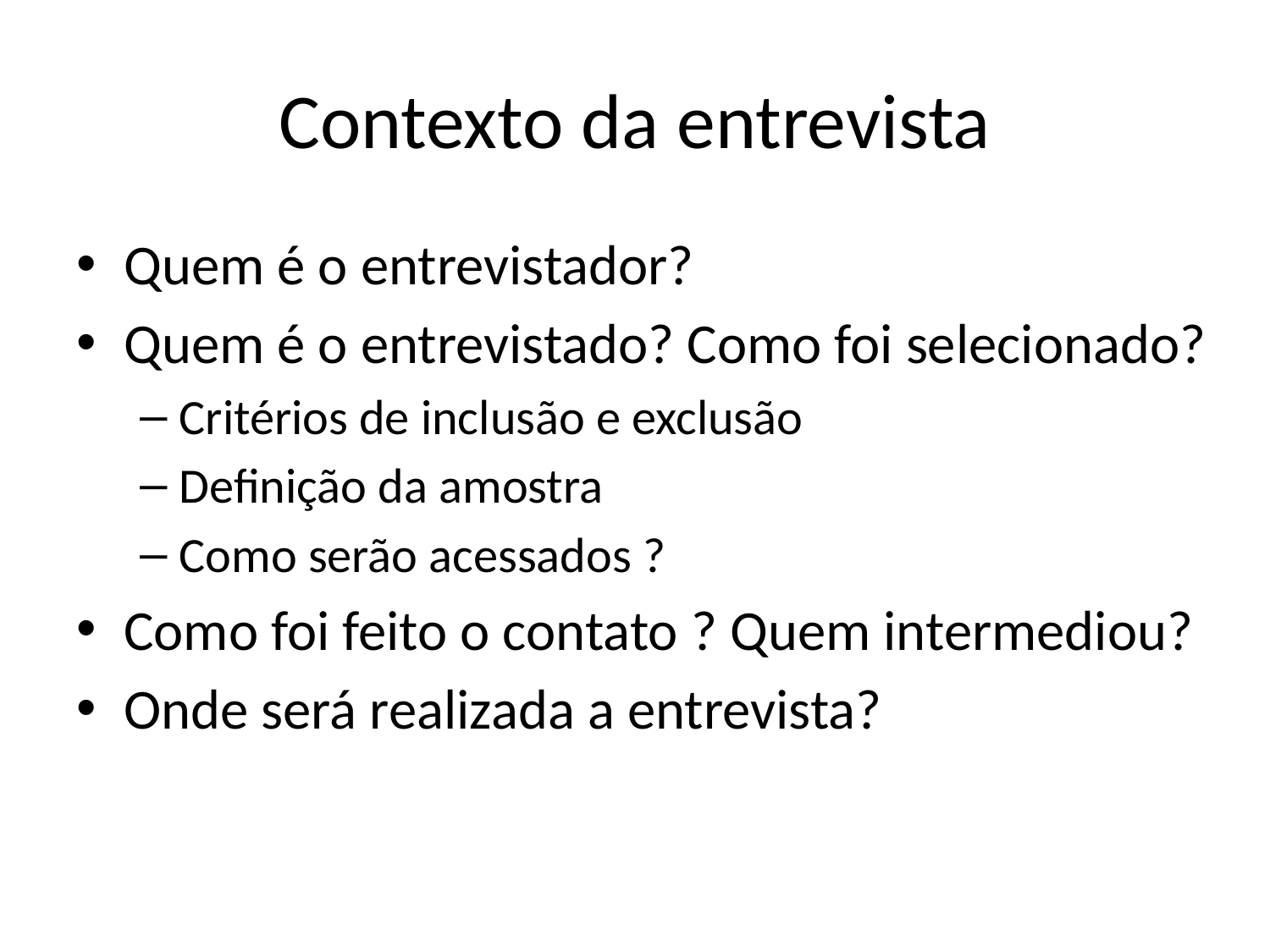

# Contexto da entrevista
Quem é o entrevistador?
Quem é o entrevistado? Como foi selecionado?
Critérios de inclusão e exclusão
Definição da amostra
Como serão acessados ?
Como foi feito o contato ? Quem intermediou?
Onde será realizada a entrevista?